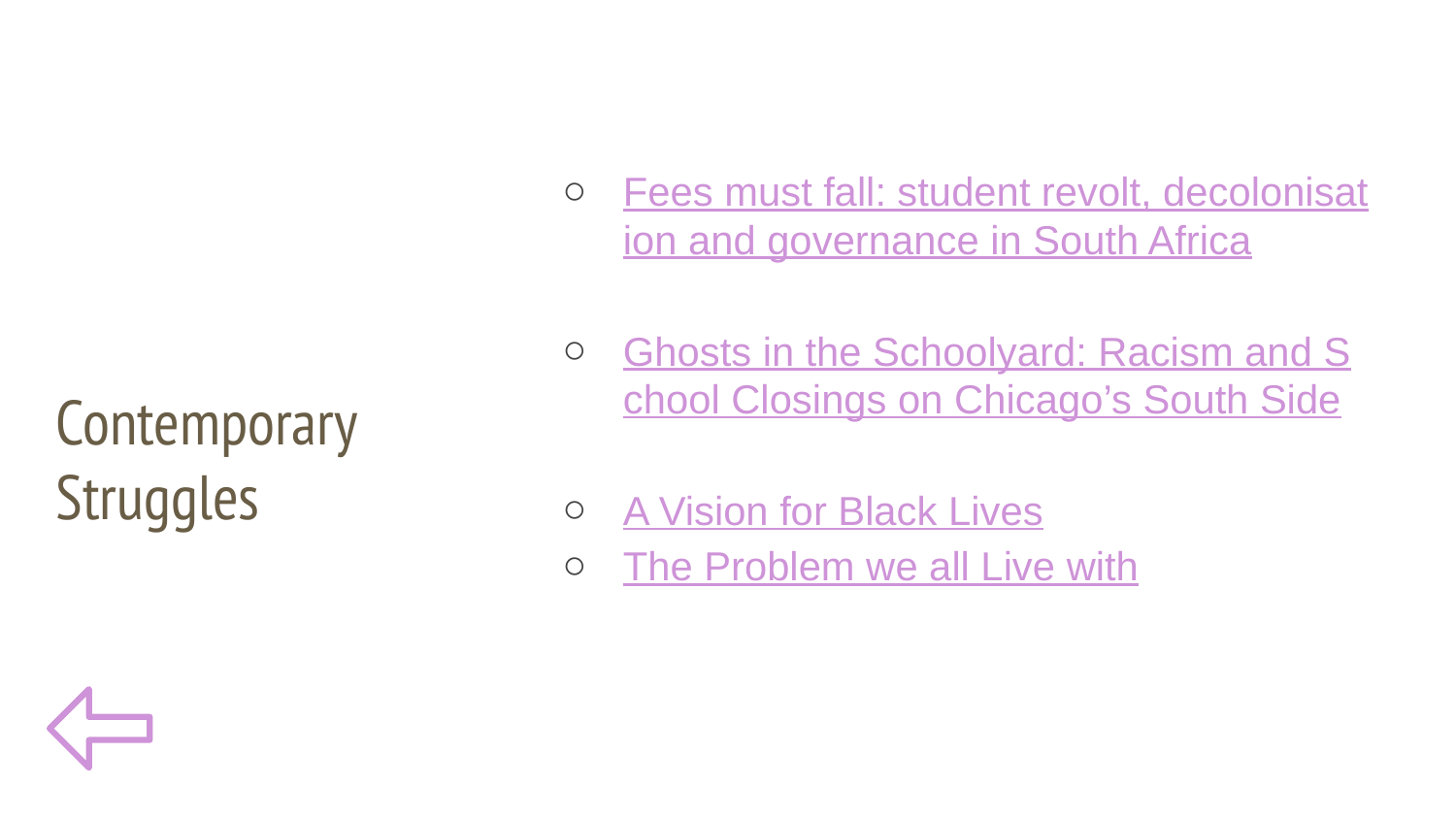

Fees must fall: student revolt, decolonisation and governance in South Africa
Ghosts in the Schoolyard: Racism and School Closings on Chicago’s South Side
A Vision for Black Lives
The Problem we all Live with
Contemporary
Struggles